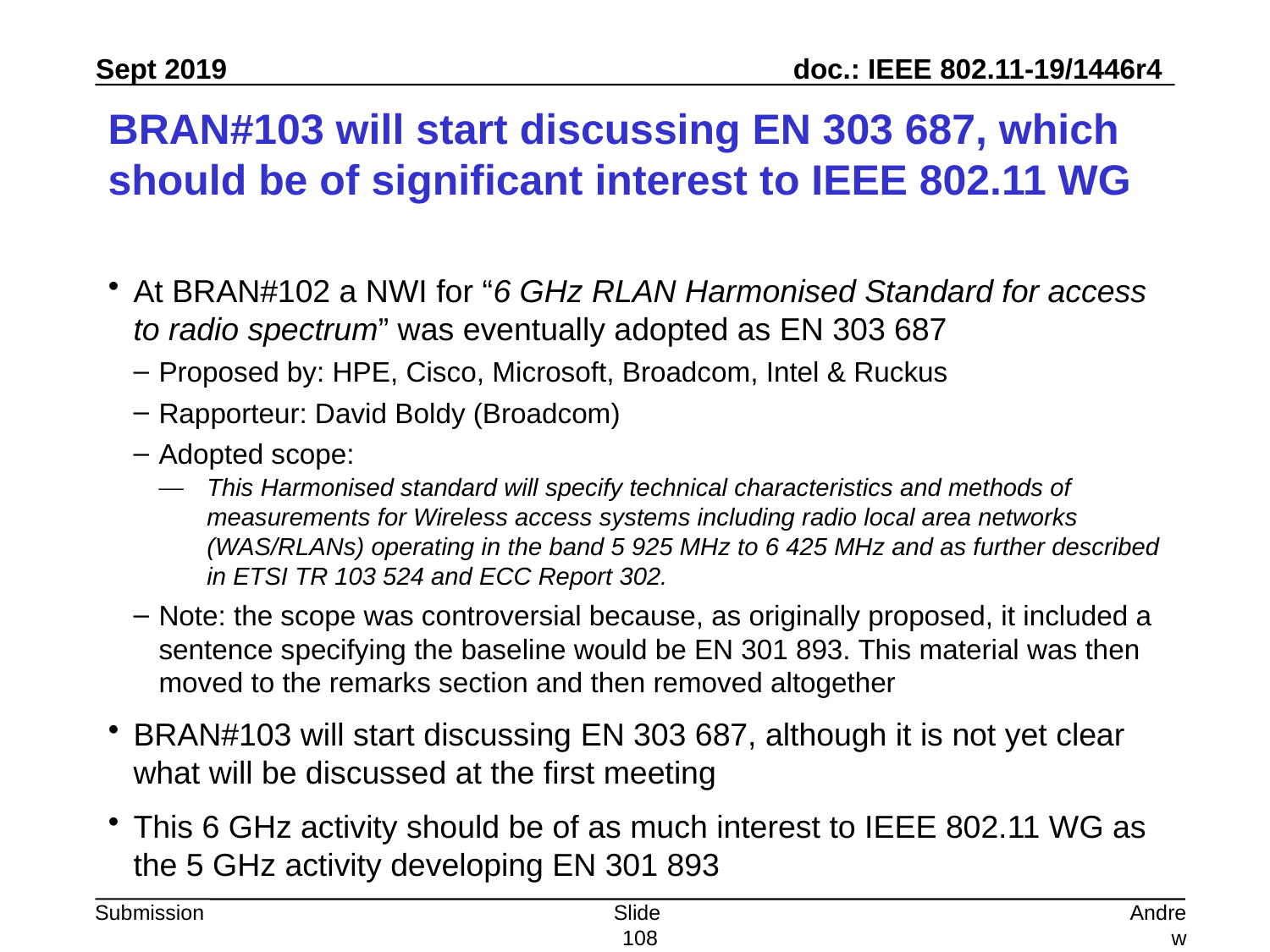

# BRAN#103 will start discussing EN 303 687, which should be of significant interest to IEEE 802.11 WG
At BRAN#102 a NWI for “6 GHz RLAN Harmonised Standard for access to radio spectrum” was eventually adopted as EN 303 687
Proposed by: HPE, Cisco, Microsoft, Broadcom, Intel & Ruckus
Rapporteur: David Boldy (Broadcom)
Adopted scope:
This Harmonised standard will specify technical characteristics and methods of measurements for Wireless access systems including radio local area networks (WAS/RLANs) operating in the band 5 925 MHz to 6 425 MHz and as further described in ETSI TR 103 524 and ECC Report 302.
Note: the scope was controversial because, as originally proposed, it included a sentence specifying the baseline would be EN 301 893. This material was then moved to the remarks section and then removed altogether
BRAN#103 will start discussing EN 303 687, although it is not yet clear what will be discussed at the first meeting
This 6 GHz activity should be of as much interest to IEEE 802.11 WG as the 5 GHz activity developing EN 301 893
Slide 108
Andrew Myles, Cisco